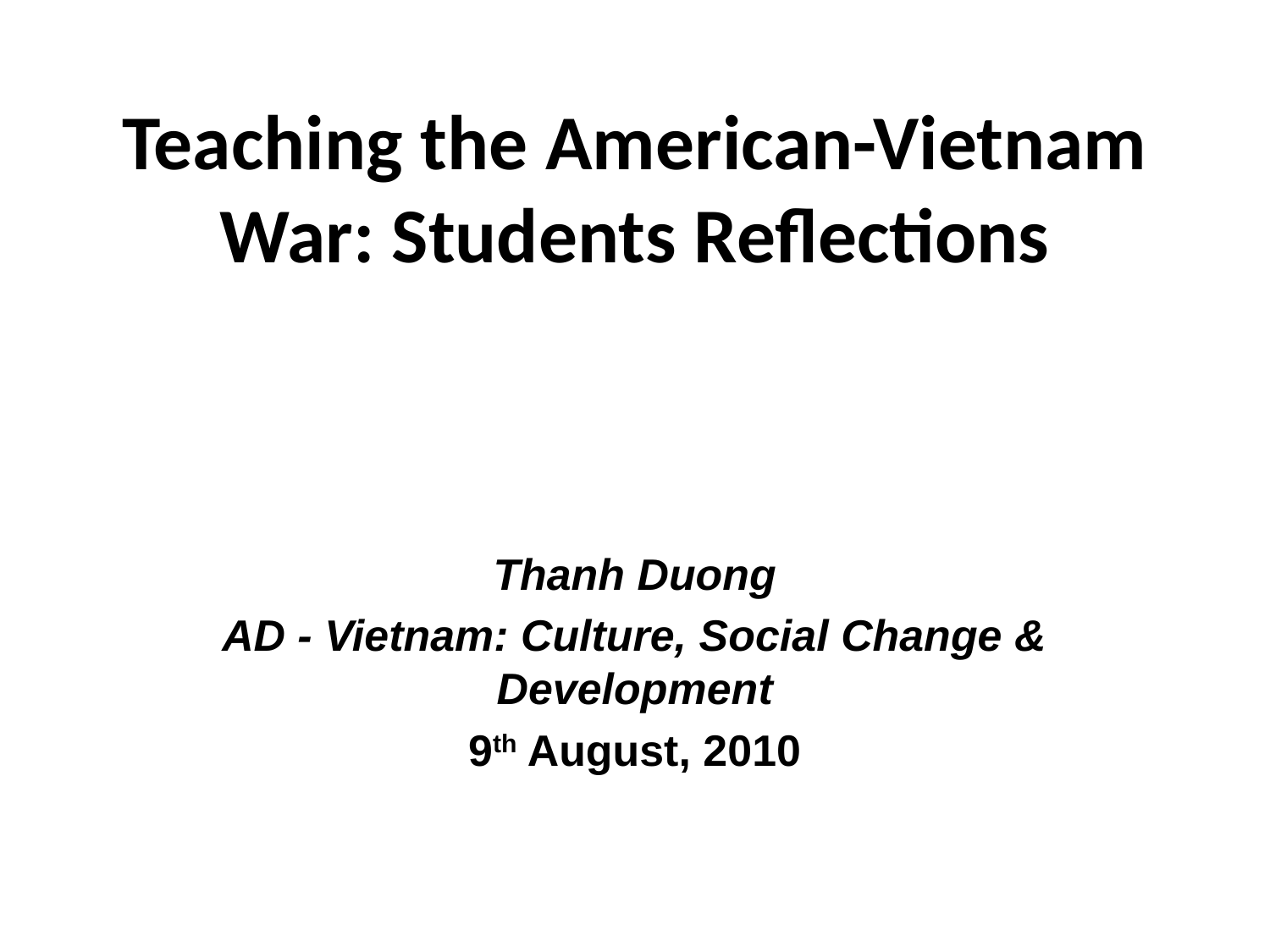

# Teaching the American-Vietnam War: Students Reflections
Thanh Duong
AD - Vietnam: Culture, Social Change & Development
9th August, 2010